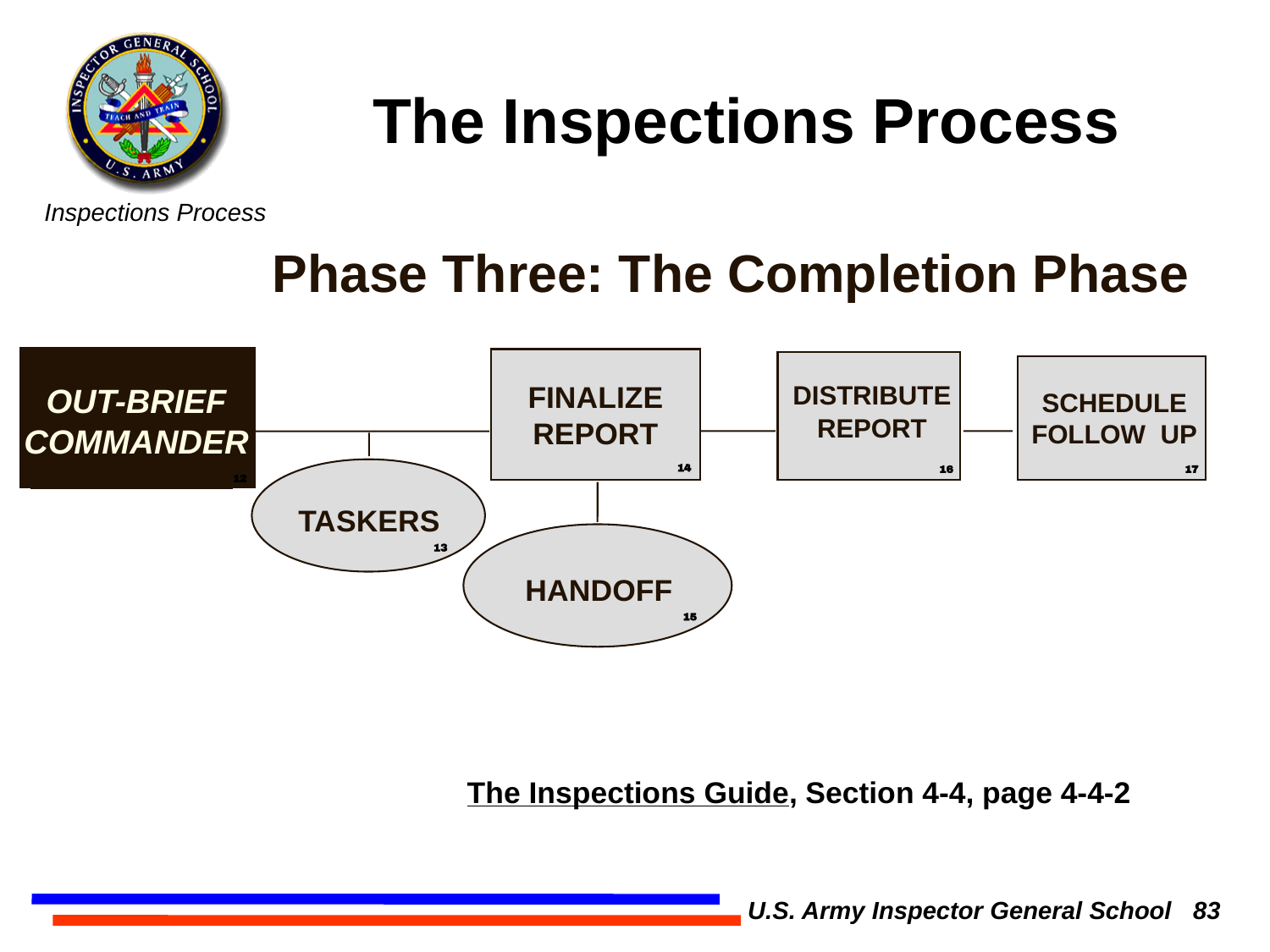

The Inspections Process
Phase Three: The Completion Phase

FINALIZE
REPORT

DISTRIBUTE REPORT
OUT-BRIEF COMMANDER
SCHEDULE FOLLOW  UP

14
16
17

12

TASKERS

13
HANDOFF
15
The Inspections Guide, Section 4-4, page 4-4-2
U.S. Army Inspector General School   83